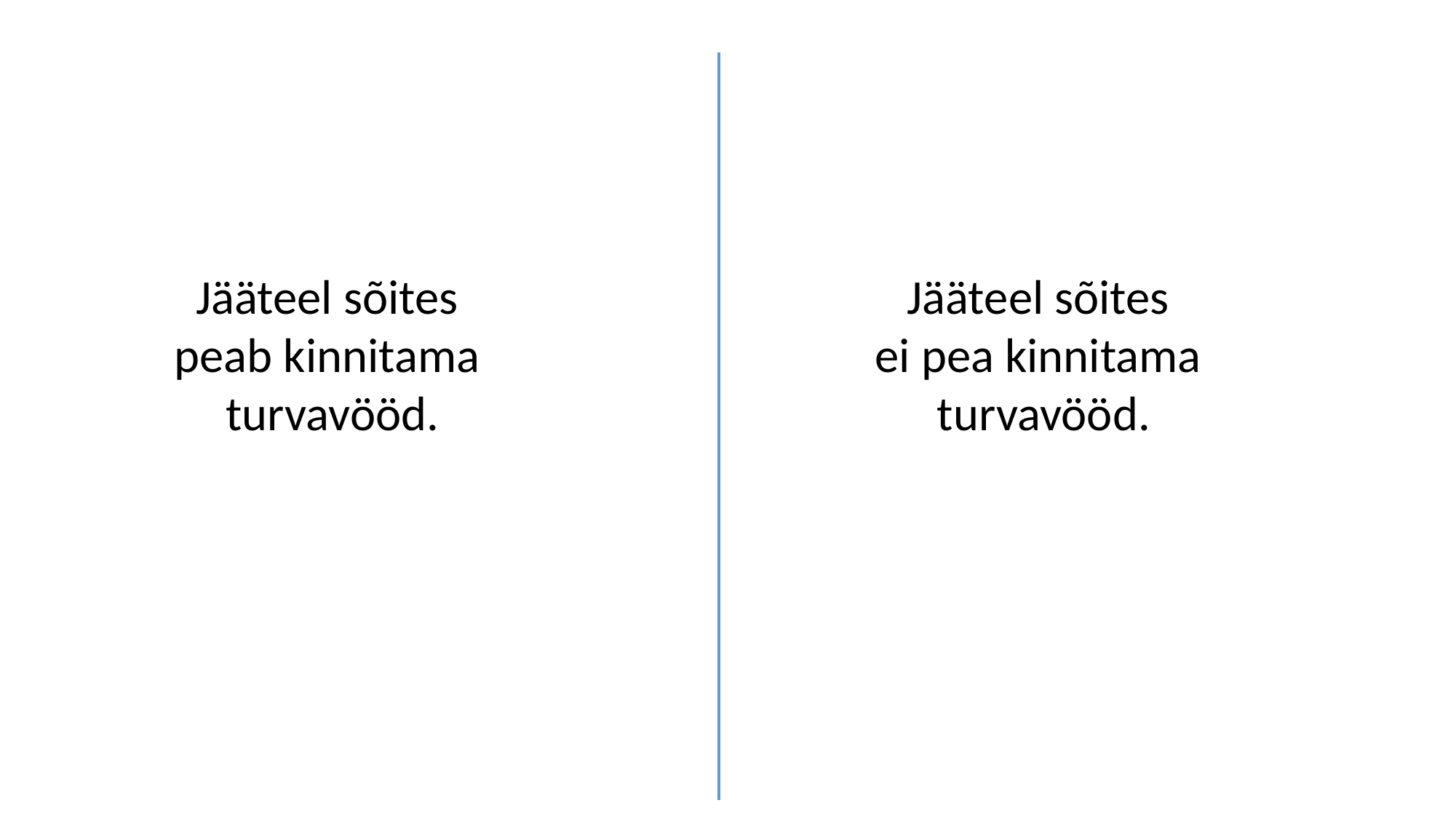

Jääteel sõites
peab kinnitama
turvavööd.
Jääteel sõites
ei pea kinnitama
turvavööd.